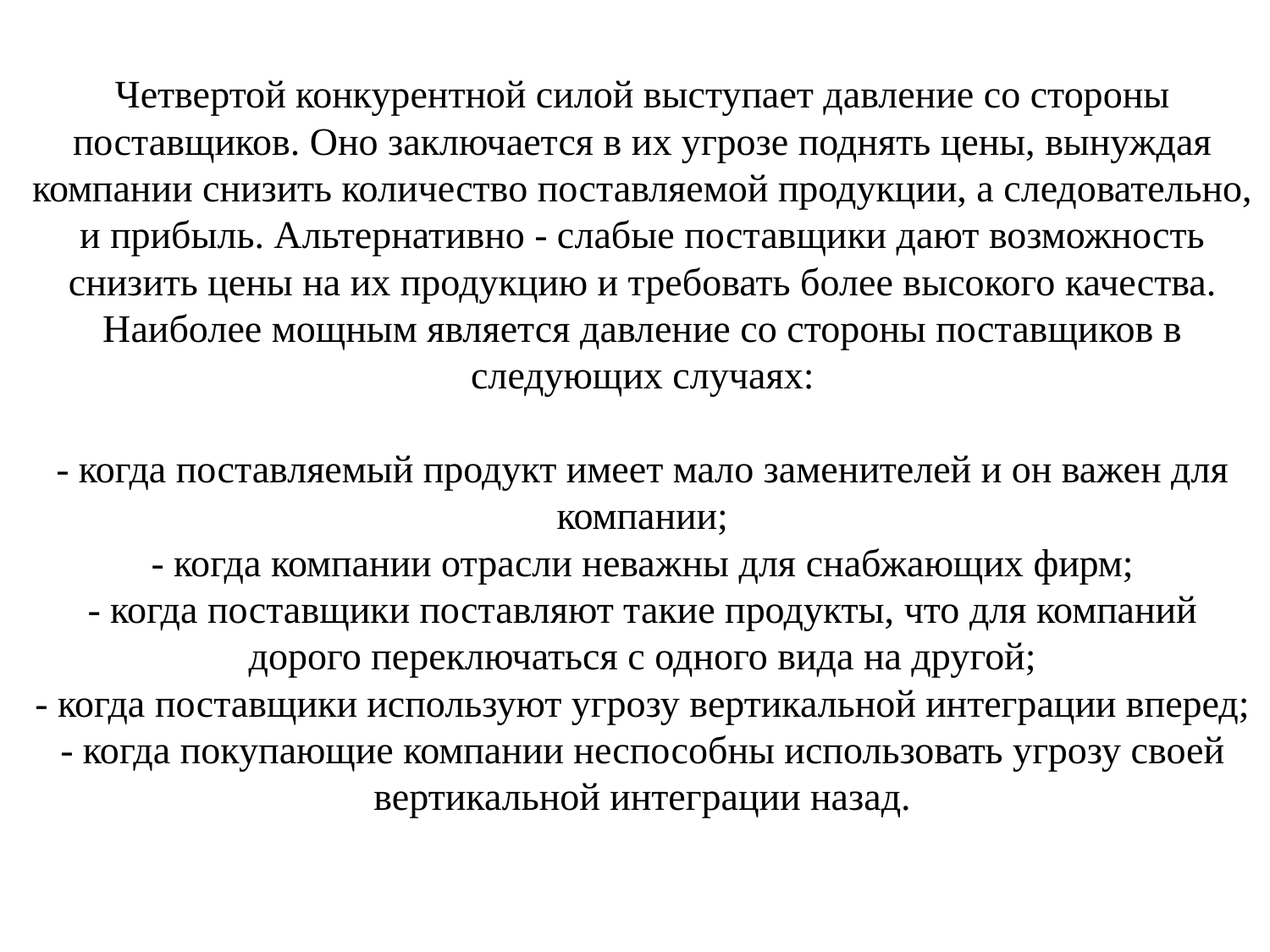

# Четвертой конкурентной силой выступает давление со стороны поставщиков. Оно заключается в их угрозе поднять цены, вынуждая компании снизить количество поставляемой продукции, а следовательно, и прибыль. Альтернативно - слабые поставщики дают возможность снизить цены на их продукцию и требовать более высокого качества. Наиболее мощным является давление со стороны поставщиков в следующих случаях: - когда поставляемый продукт имеет мало заменителей и он важен для компании; - когда компании отрасли неважны для снабжающих фирм; - когда поставщики поставляют такие продукты, что для компаний дорого переключаться с одного вида на другой; - когда поставщики используют угрозу вертикальной интеграции вперед; - когда покупающие компании неспособны использовать угрозу своей вертикальной интеграции назад.